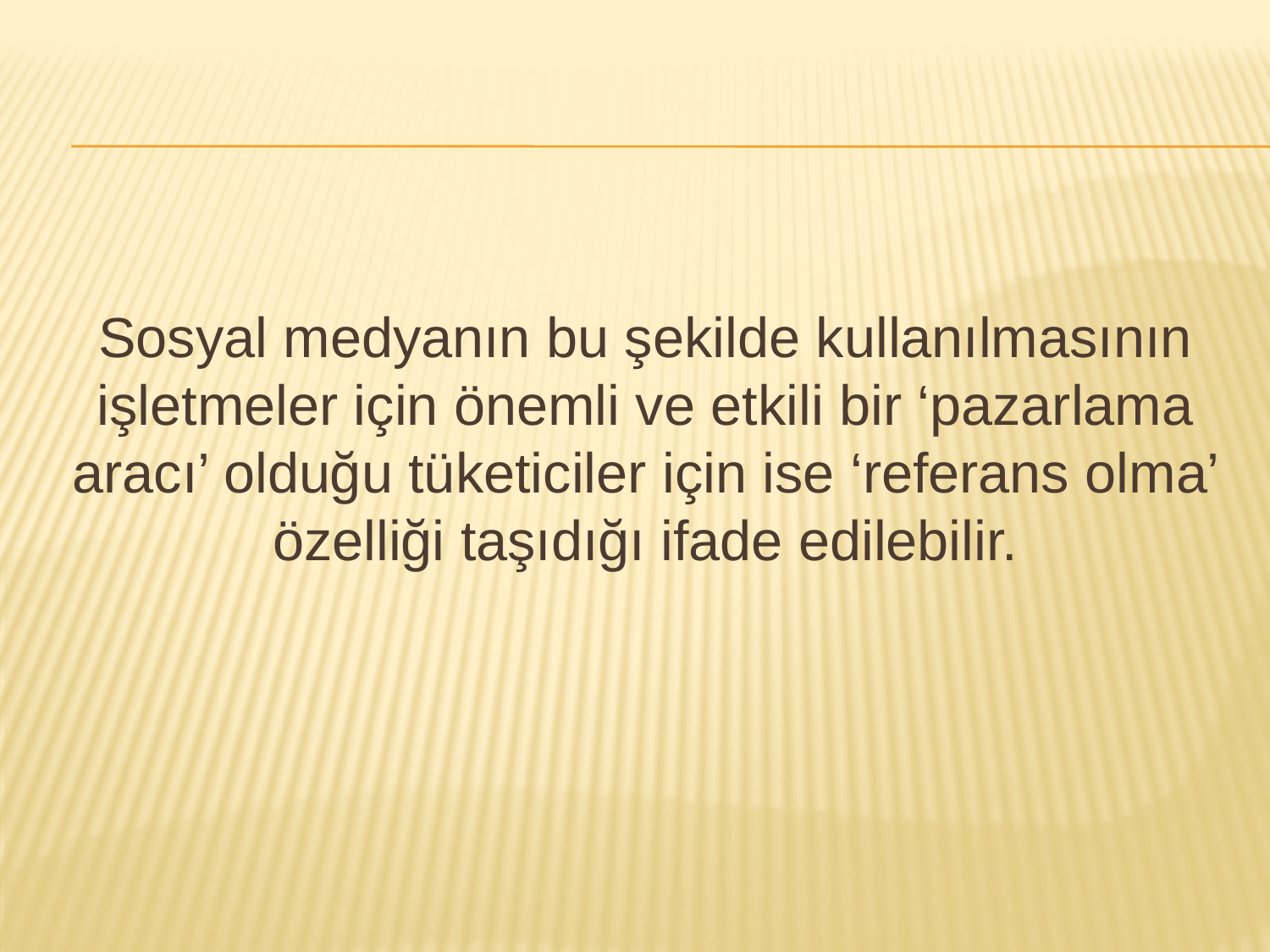

Sosyal medyanın bu şekilde kullanılmasının işletmeler için önemli ve etkili bir ‘pazarlama aracı’ olduğu tüketiciler için ise ‘referans olma’ özelliği taşıdığı ifade edilebilir.